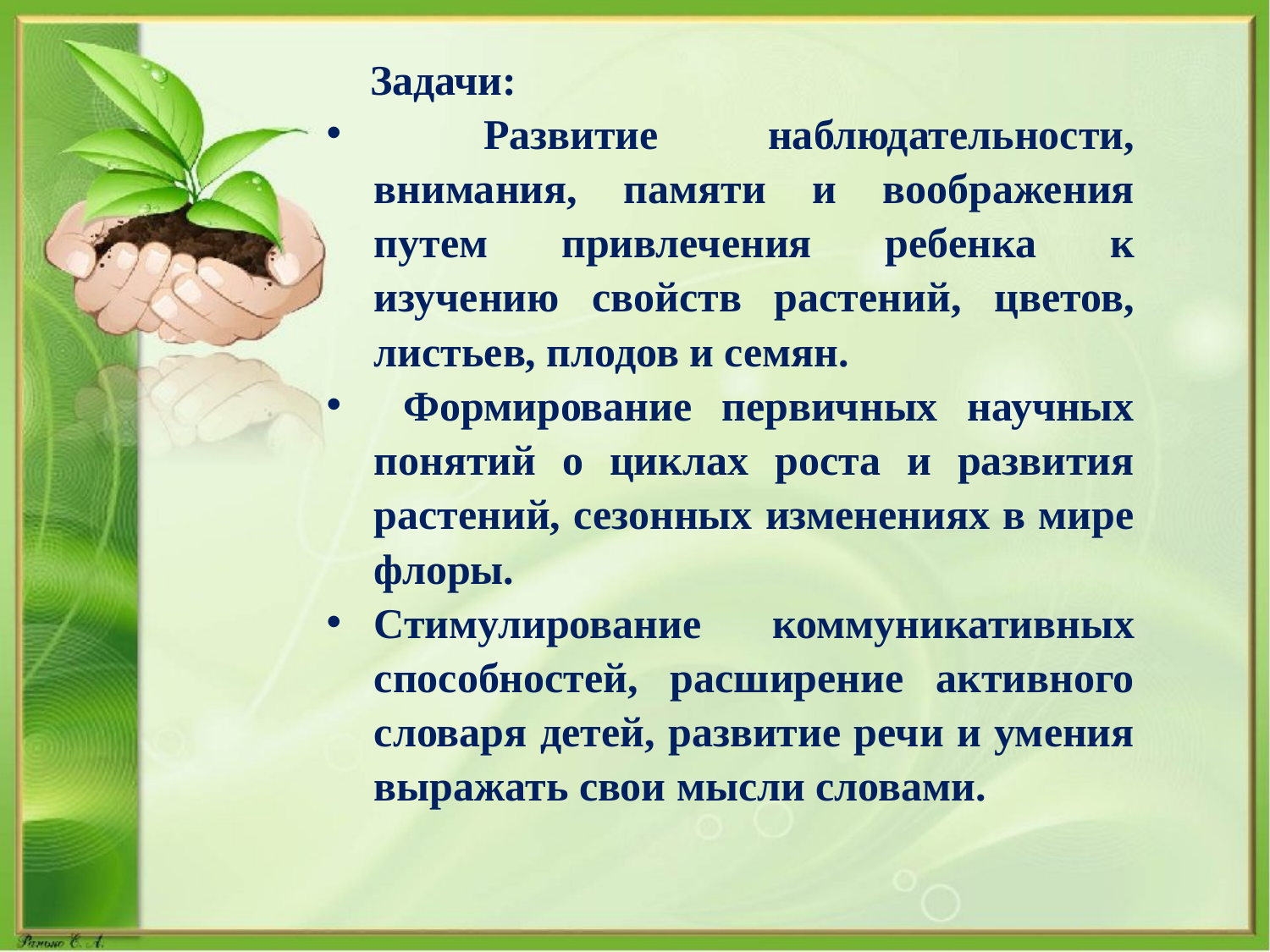

Задачи:
 Развитие наблюдательности, внимания, памяти и воображения путем привлечения ребенка к изучению свойств растений, цветов, листьев, плодов и семян.
 Формирование первичных научных понятий о циклах роста и развития растений, сезонных изменениях в мире флоры.
Стимулирование коммуникативных способностей, расширение активного словаря детей, развитие речи и умения выражать свои мысли словами.